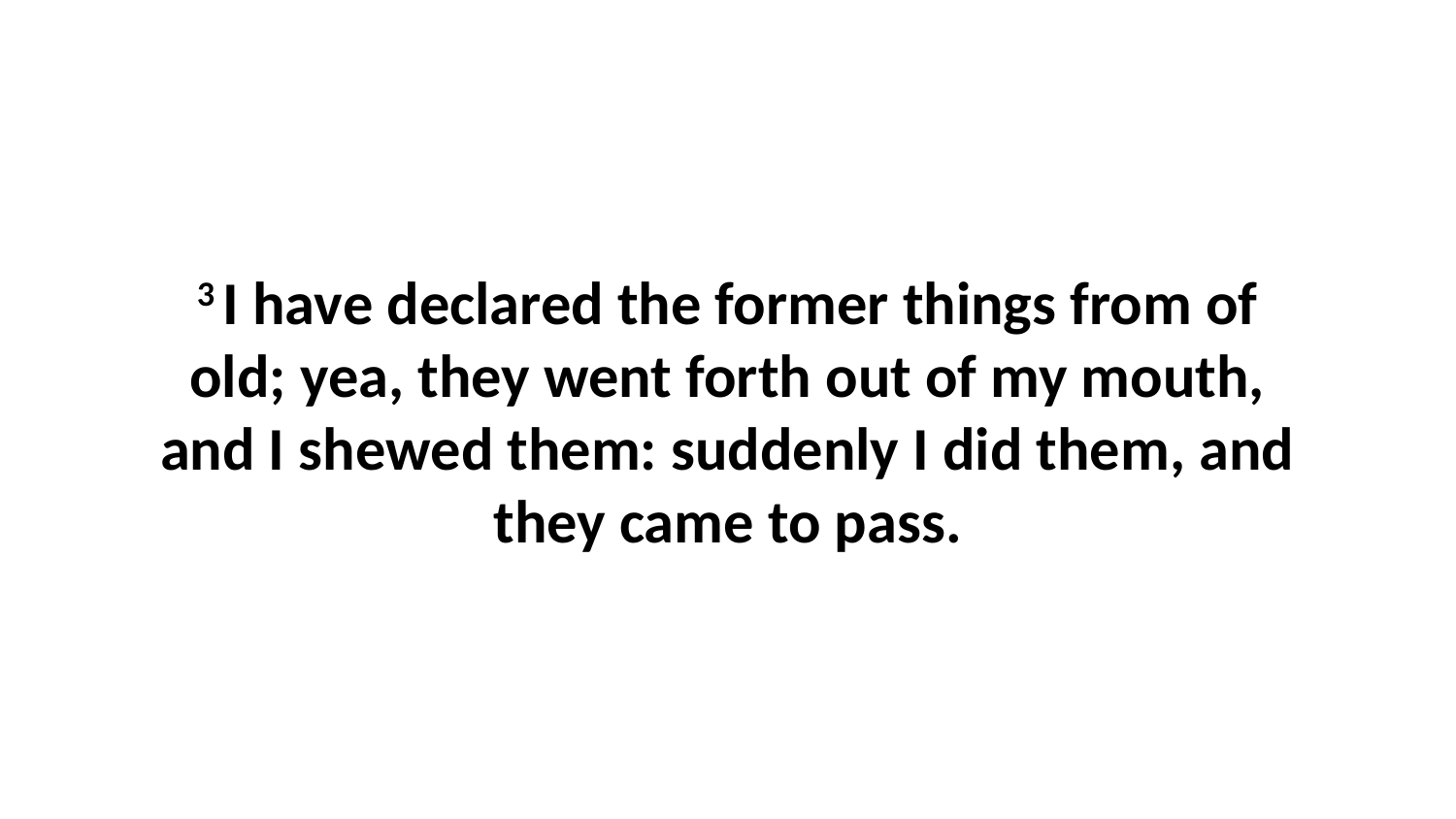

3 I have declared the former things from of old; yea, they went forth out of my mouth, and I shewed them: suddenly I did them, and they came to pass.